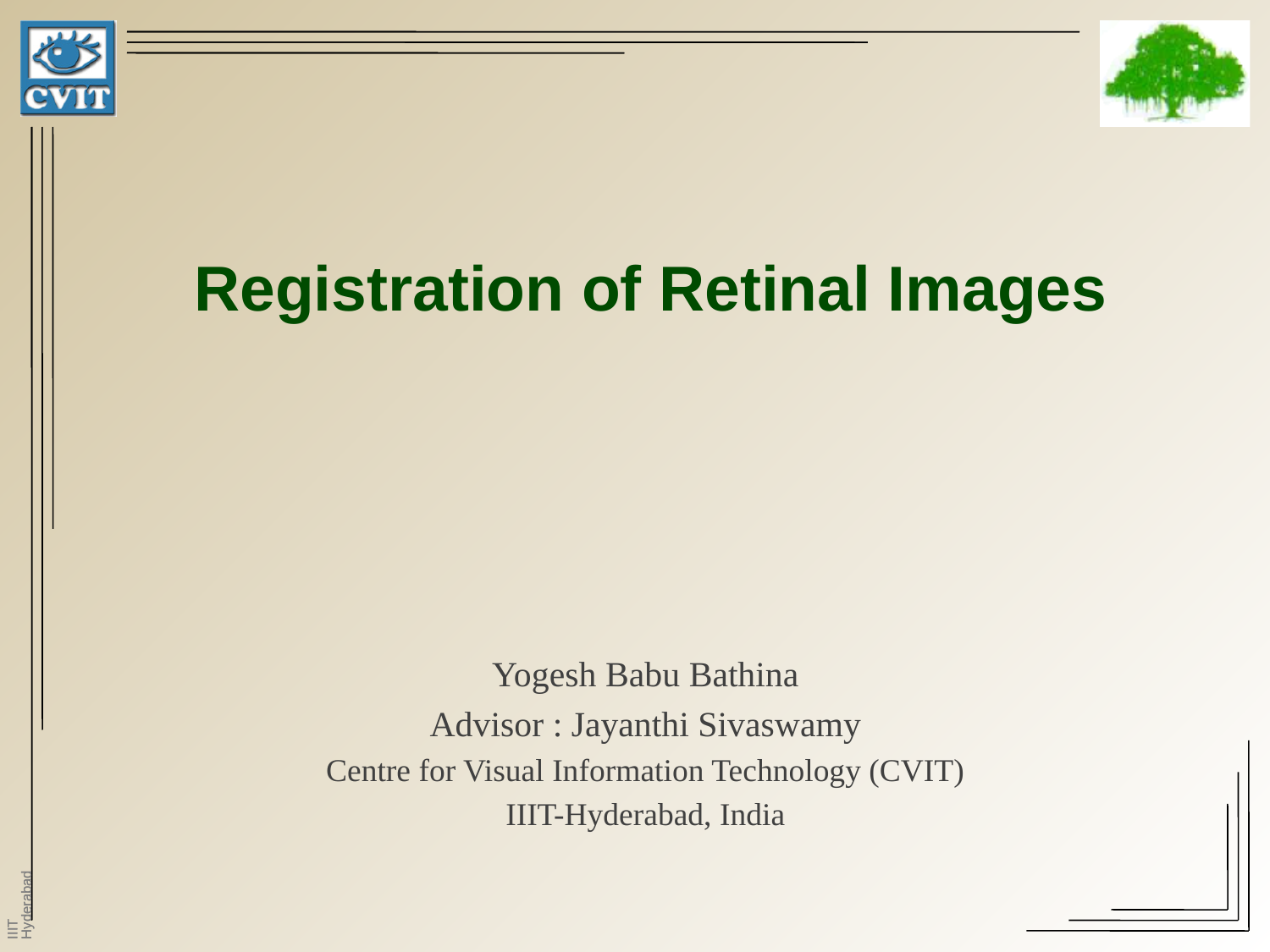

# Registration of Retinal Images
Yogesh Babu Bathina
Advisor : Jayanthi Sivaswamy
Centre for Visual Information Technology (CVIT)
IIIT-Hyderabad, India